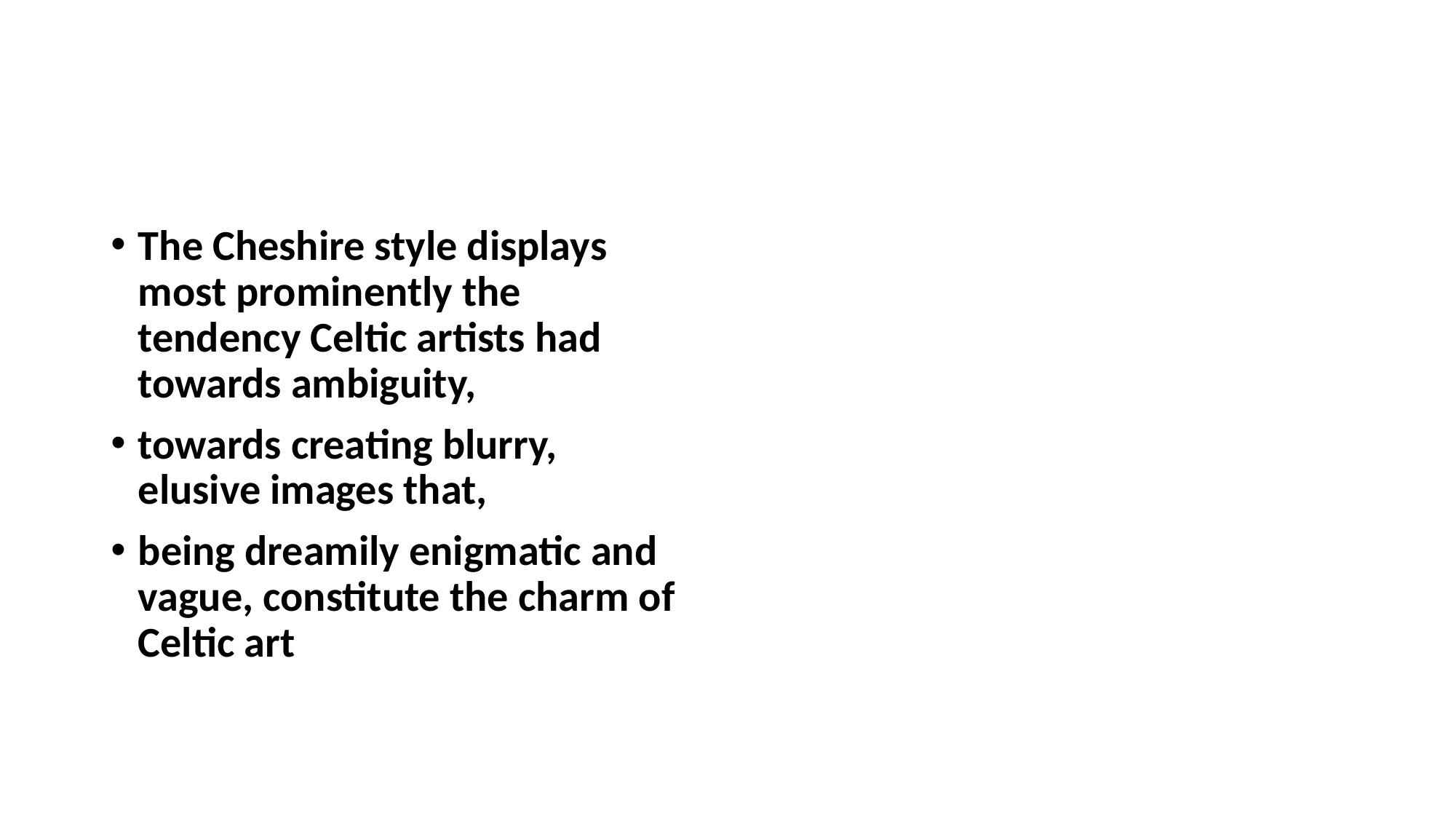

#
The Cheshire style displays most prominently the tendency Celtic artists had towards ambiguity,
towards creating blurry, elusive images that,
being dreamily enigmatic and vague, constitute the charm of Celtic art